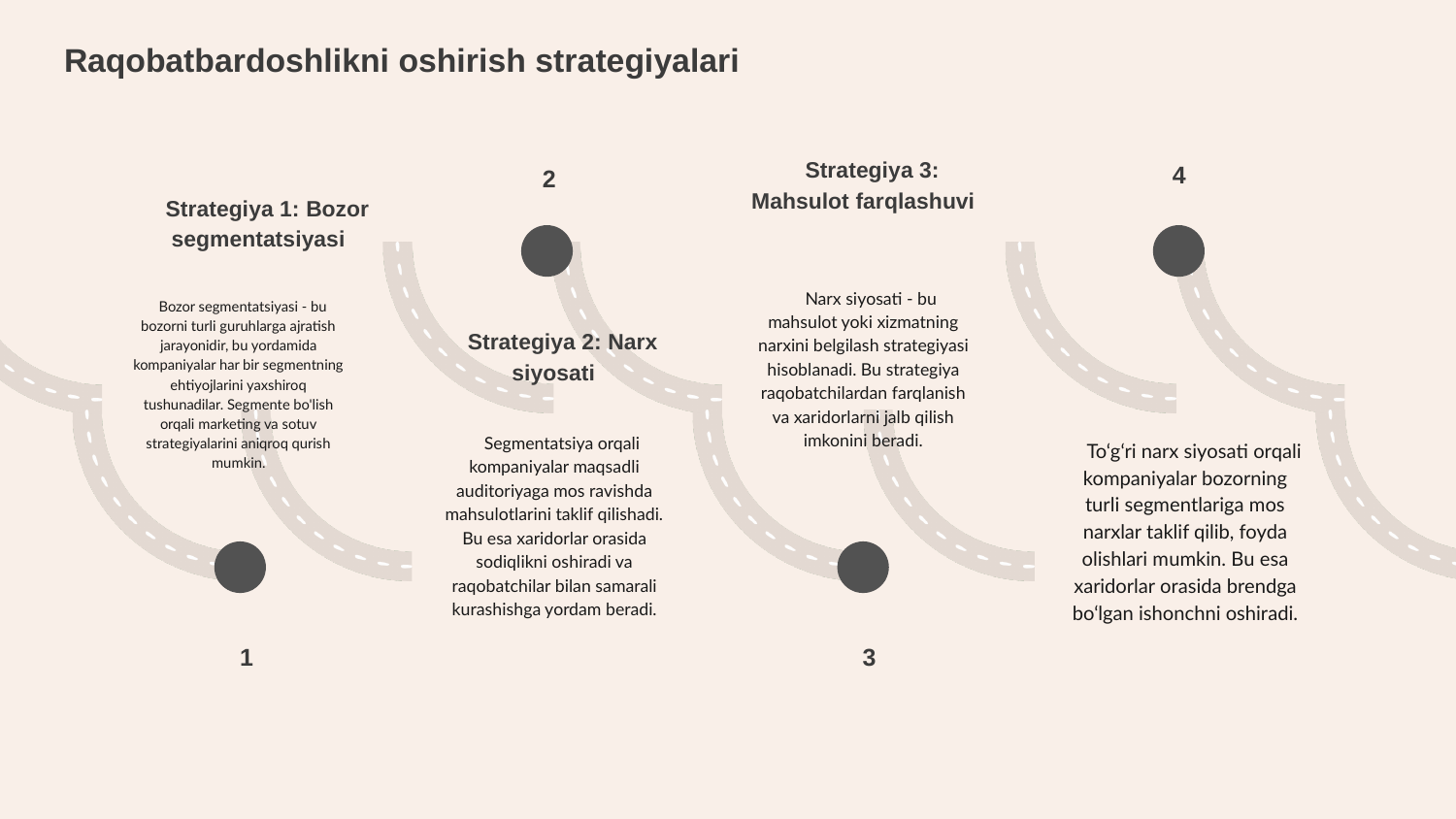

Raqobatbardoshlikni oshirish strategiyalari
Strategiya 3: Mahsulot farqlashuvi
4
2
Strategiya 1: Bozor segmentatsiyasi
Narx siyosati - bu mahsulot yoki xizmatning narxini belgilash strategiyasi hisoblanadi. Bu strategiya raqobatchilardan farqlanish va xaridorlarni jalb qilish imkonini beradi.
Bozor segmentatsiyasi - bu bozorni turli guruhlarga ajratish jarayonidir, bu yordamida kompaniyalar har bir segmentning ehtiyojlarini yaxshiroq tushunadilar. Segmente bo'lish orqali marketing va sotuv strategiyalarini aniqroq qurish mumkin.
Strategiya 2: Narx siyosati

Segmentatsiya orqali kompaniyalar maqsadli auditoriyaga mos ravishda mahsulotlarini taklif qilishadi. Bu esa xaridorlar orasida sodiqlikni oshiradi va raqobatchilar bilan samarali kurashishga yordam beradi.
To‘g‘ri narx siyosati orqali kompaniyalar bozorning turli segmentlariga mos narxlar taklif qilib, foyda olishlari mumkin. Bu esa xaridorlar orasida brendga bo‘lgan ishonchni oshiradi.
1
3